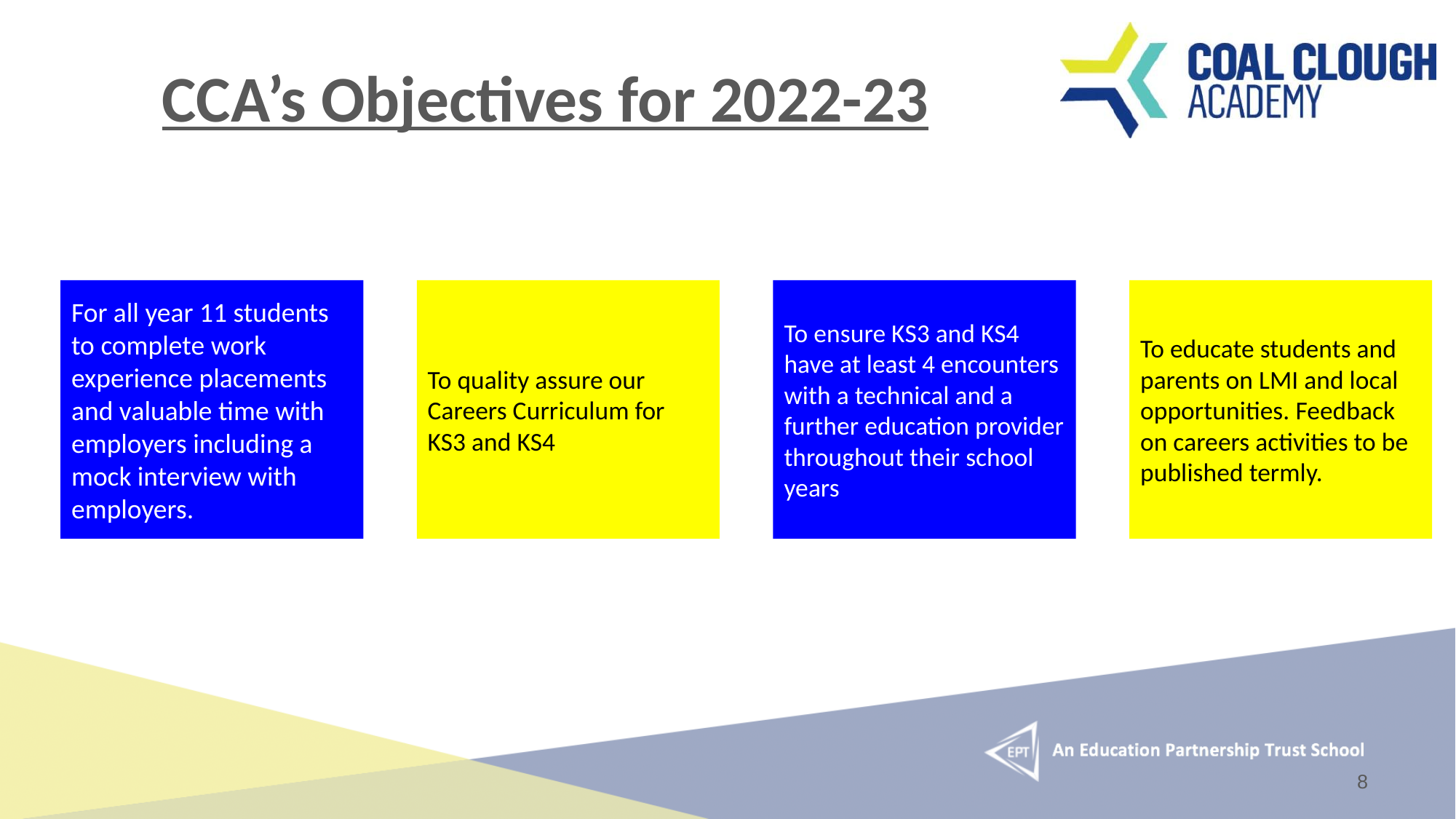

# CCA’s Objectives for 2022-23
To quality assure our Careers Curriculum for KS3 and KS4
To ensure KS3 and KS4 have at least 4 encounters with a technical and a further education provider throughout their school years
To educate students and parents on LMI and local opportunities. Feedback on careers activities to be published termly.
For all year 11 students to complete work experience placements and valuable time with employers including a mock interview with employers.
8